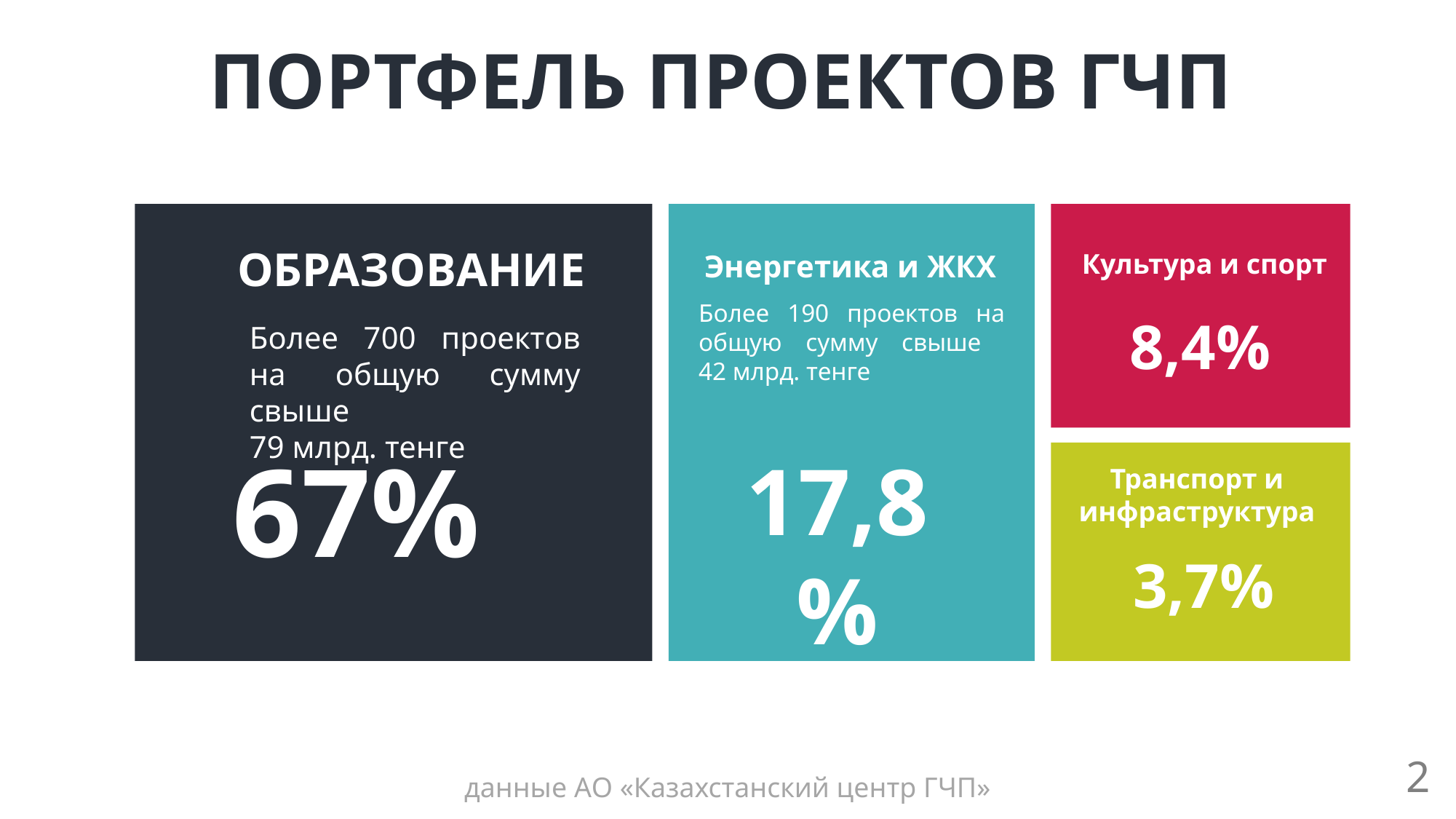

ПОРТФЕЛЬ ПРОЕКТОВ ГЧП

ОБРАЗОВАНИЕ
Культура и спорт

Энергетика и ЖКХ
Более 190 проектов на общую сумму свыше
42 млрд. тенге
8,4%
Более 700 проектов на общую сумму свыше
79 млрд. тенге
67%
17,8%

Транспорт и инфраструктура
3,7%
2
данные АО «Казахстанский центр ГЧП»